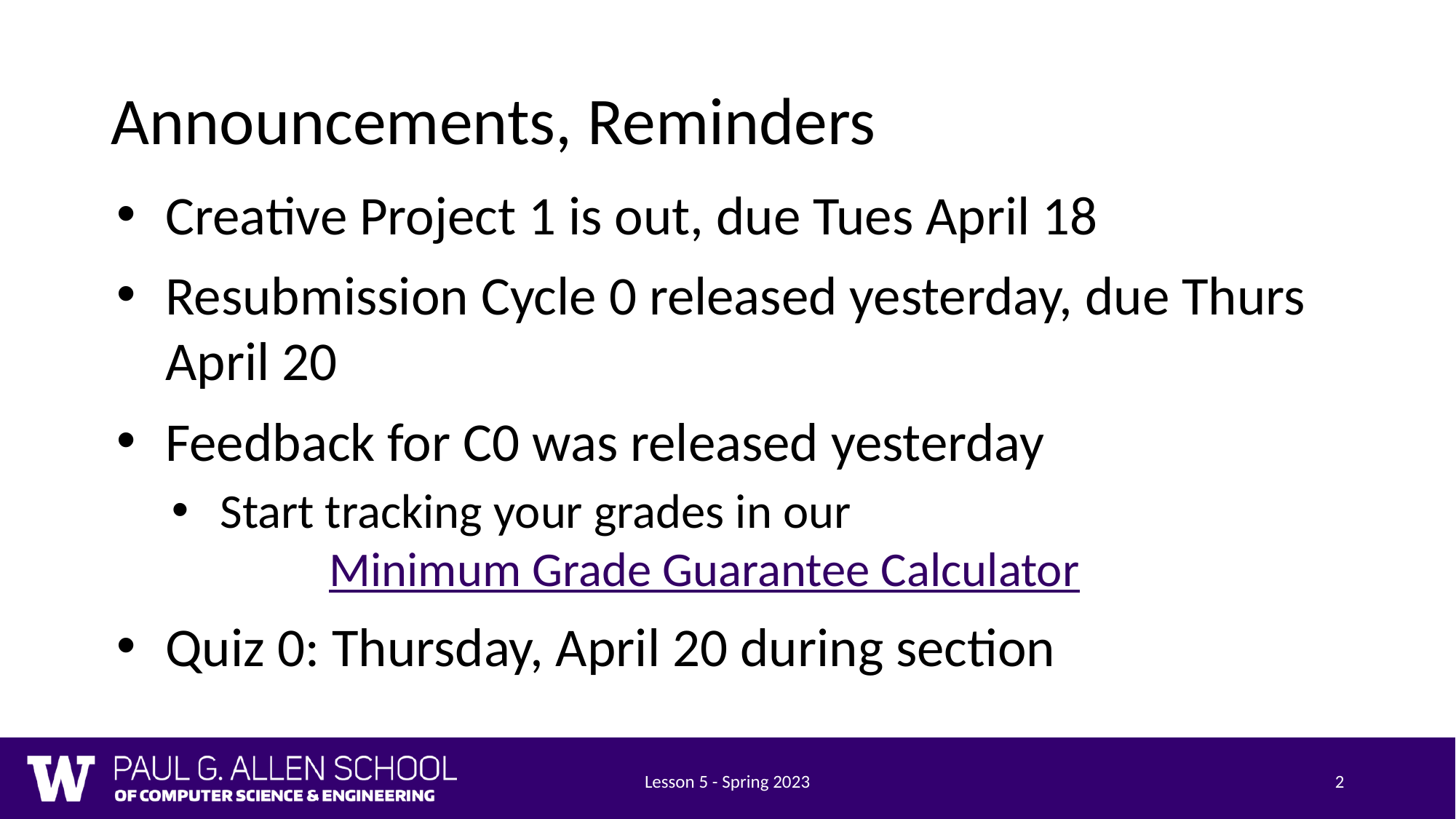

# Announcements, Reminders
Creative Project 1 is out, due Tues April 18
Resubmission Cycle 0 released yesterday, due Thurs April 20
Feedback for C0 was released yesterday
Start tracking your grades in our
	Minimum Grade Guarantee Calculator
Quiz 0: Thursday, April 20 during section
Lesson 5 - Spring 2023
2